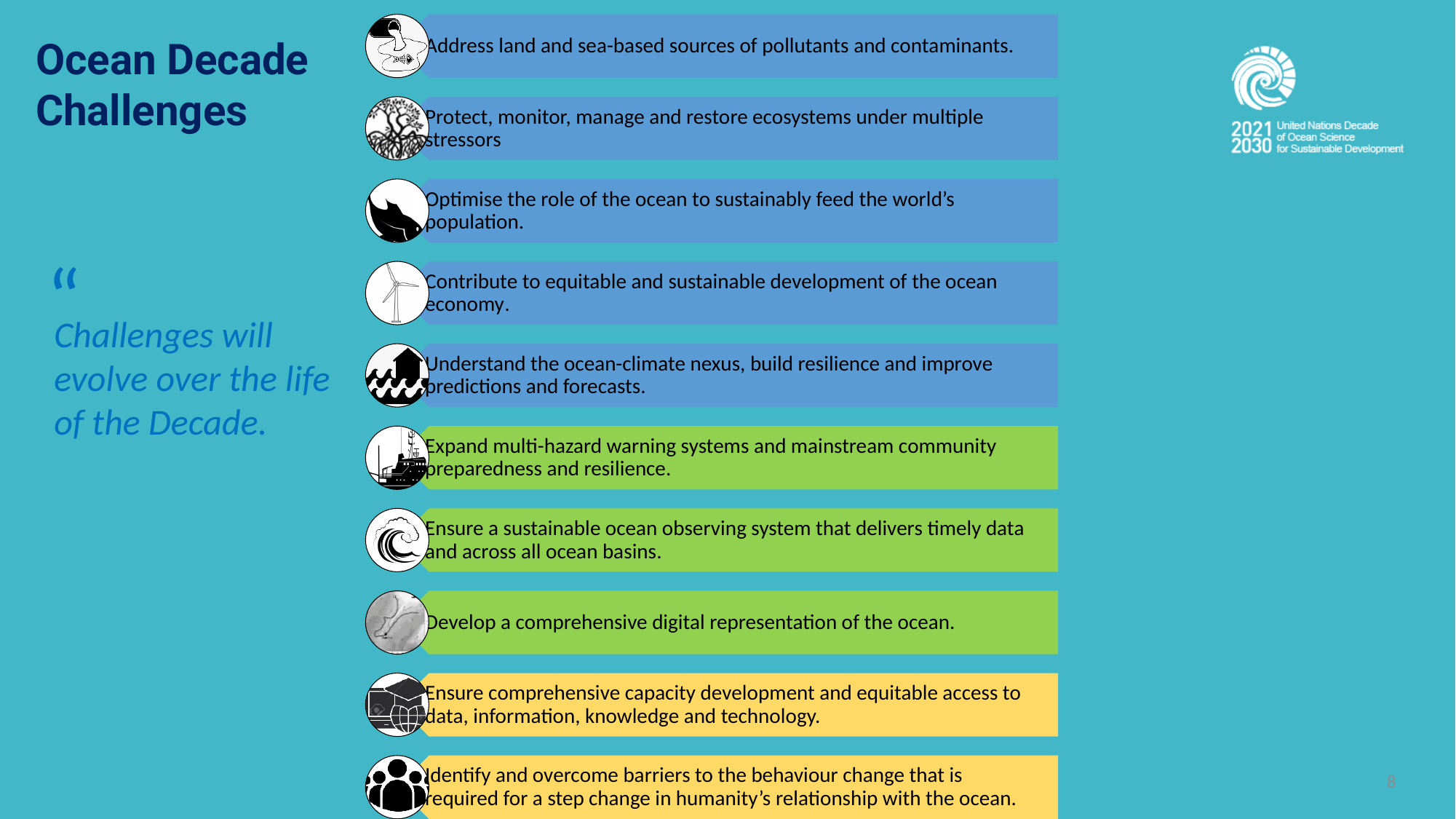

Address land and sea-based sources of pollutants and contaminants.
Protect, monitor, manage and restore ecosystems under multiple stressors
Optimise the role of the ocean to sustainably feed the world’s population.
Contribute to equitable and sustainable development of the ocean economy.
Understand the ocean-climate nexus, build resilience and improve predictions and forecasts.
Expand multi-hazard warning systems and mainstream community preparedness and resilience.
Ensure a sustainable ocean observing system that delivers timely data and across all ocean basins.
Develop a comprehensive digital representation of the ocean.
Ensure comprehensive capacity development and equitable access to data, information, knowledge and technology.
Identify and overcome barriers to the behaviour change that is required for a step change in humanity’s relationship with the ocean.
Ocean Decade Challenges

“
Challenges will evolve over the life of the Decade.